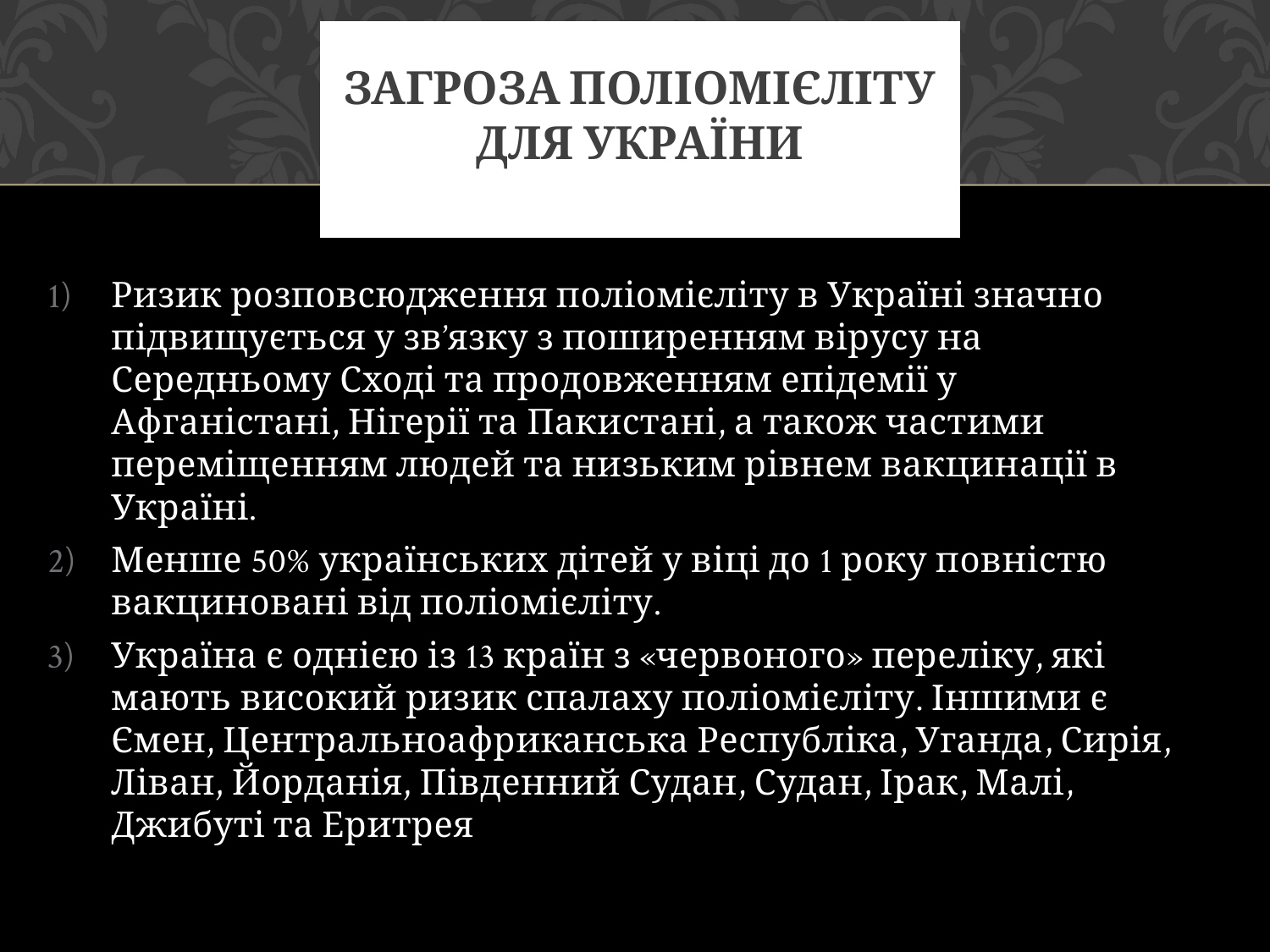

# Загроза поліомієліту для України
Ризик розповсюдження поліомієліту в Україні значно підвищується у зв’язку з поширенням вірусу на Середньому Сході та продовженням епідемії у Афганістані, Нігерії та Пакистані, а також частими переміщенням людей та низьким рівнем вакцинації в Україні.
Менше 50% українських дітей у віці до 1 року повністю вакциновані від поліомієліту.
Україна є однією із 13 країн з «червоного» переліку, які мають високий ризик спалаху поліомієліту. Іншими є Ємен, Центральноафриканська Республіка, Уганда, Сирія, Ліван, Йорданія, Південний Судан, Судан, Ірак, Малі, Джибуті та Еритрея